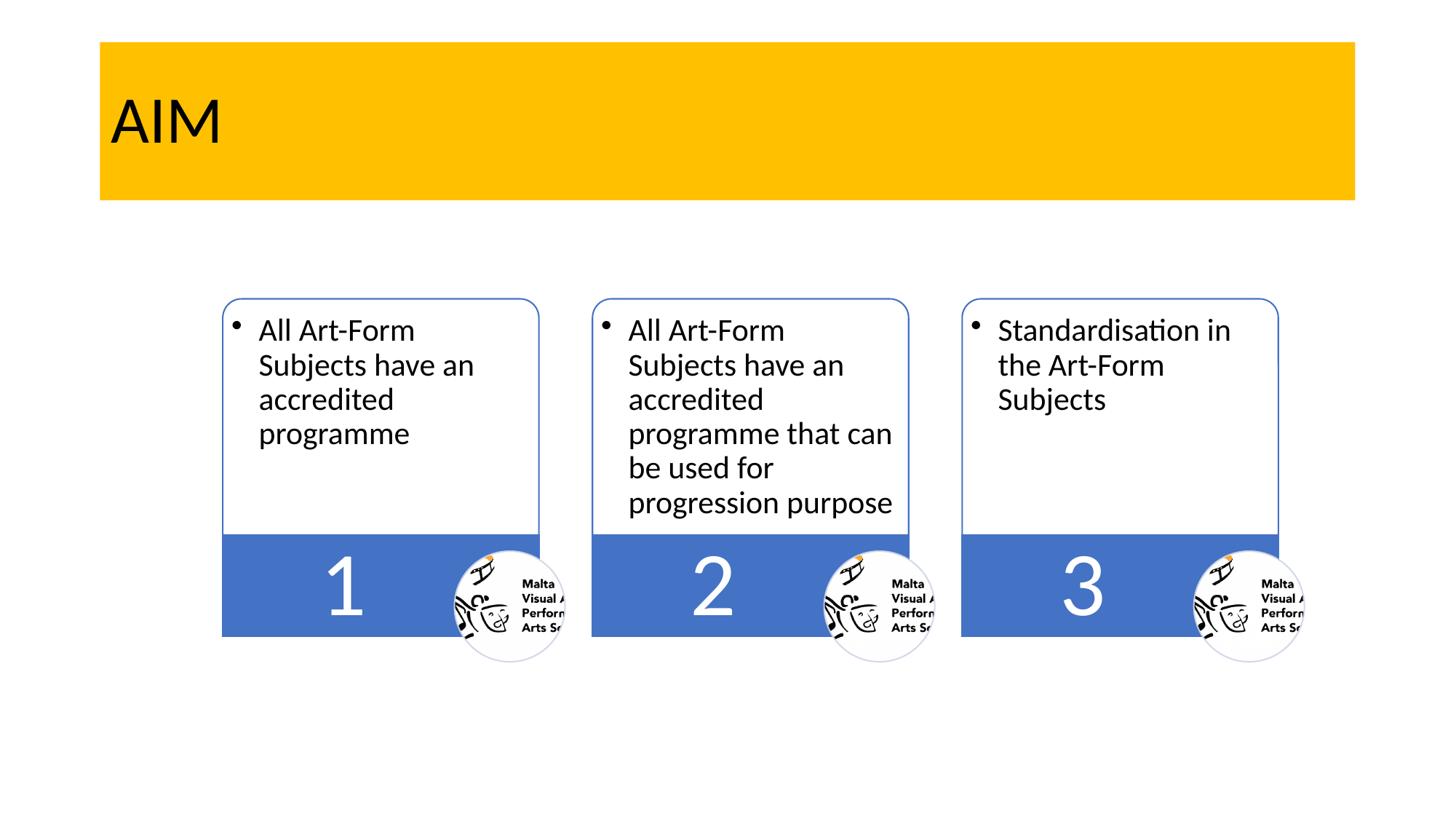

# AIM
All Art-Form Subjects have an accredited programme
1
All Art-Form Subjects have an accredited programme that can be used for progression purpose
2
Standardisation in the Art-Form Subjects
3